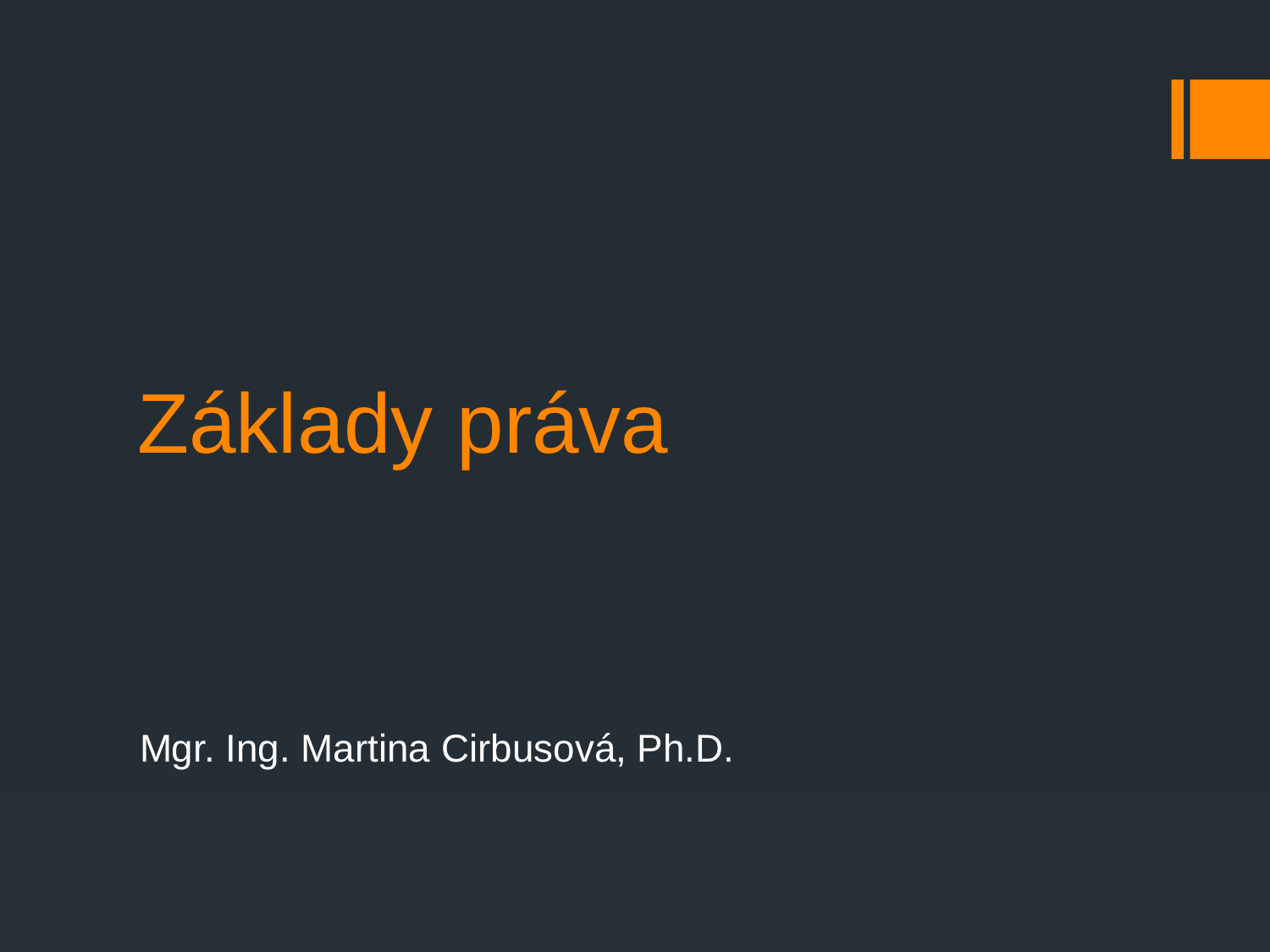

# Základy práva
Mgr. Ing. Martina Cirbusová, Ph.D.